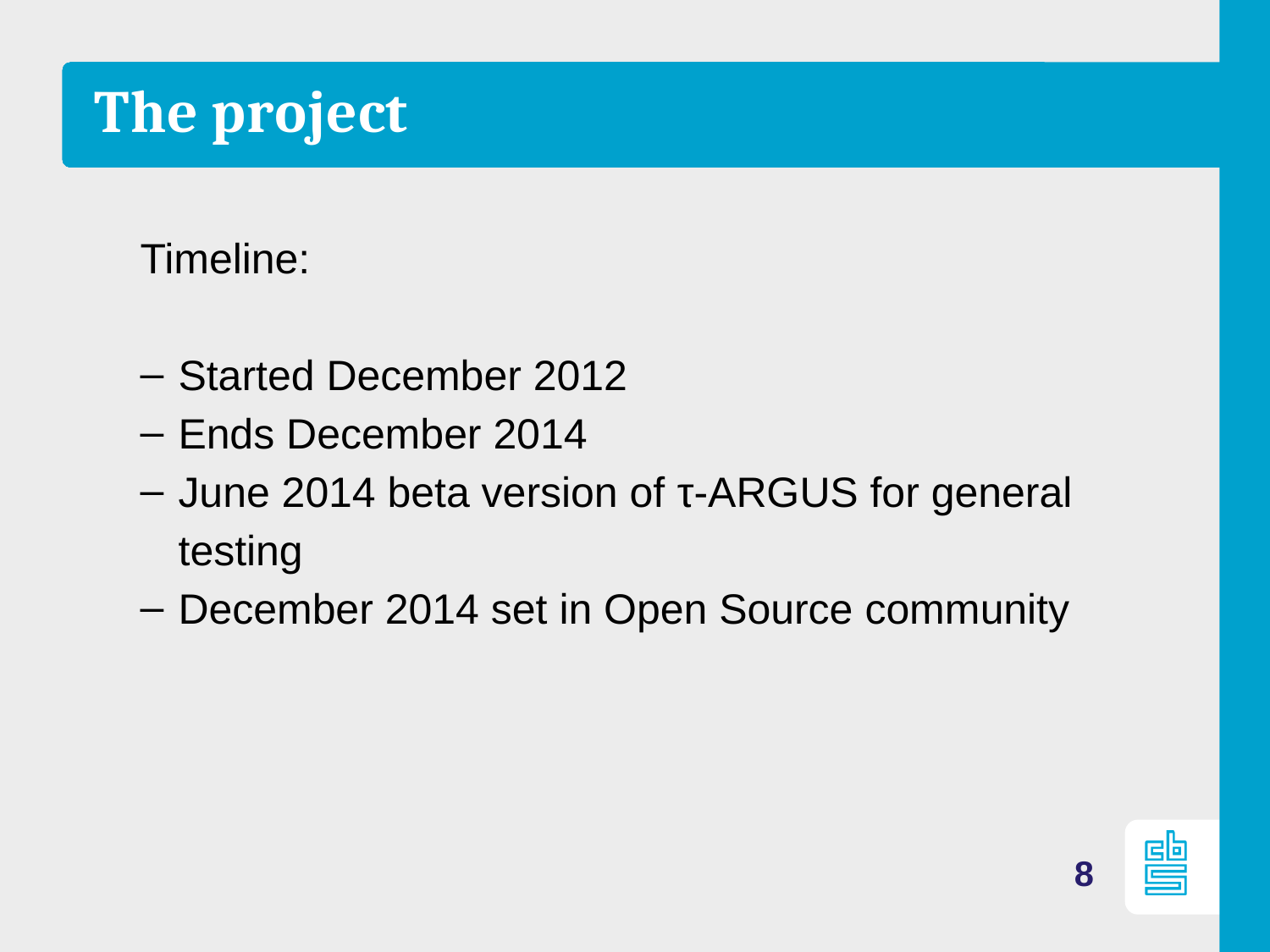

# The project
Timeline:

Started December 2012
Ends December 2014
June 2014 beta version of τ-ARGUS for general testing
December 2014 set in Open Source community

8